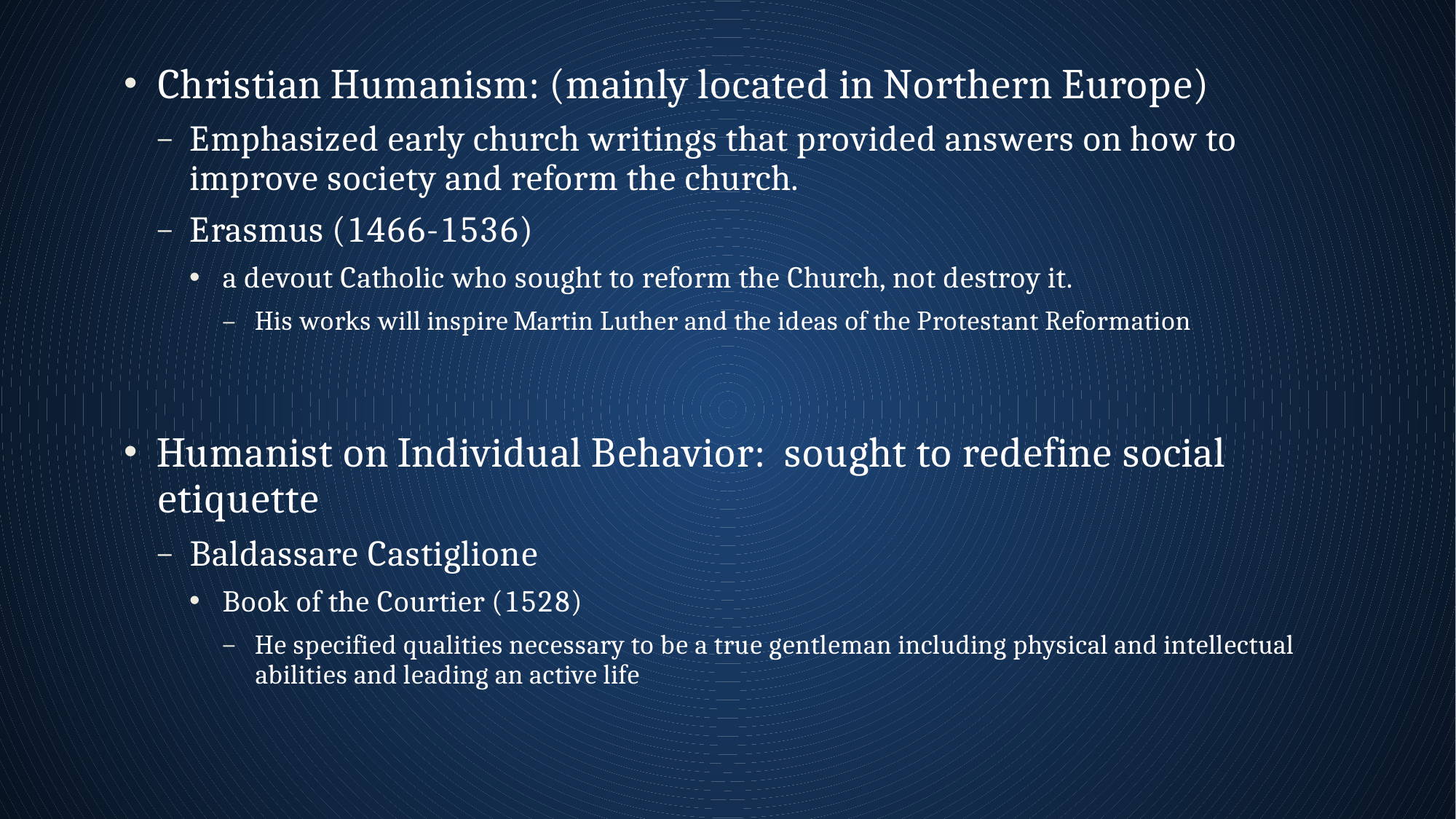

Christian Humanism: (mainly located in Northern Europe)
Emphasized early church writings that provided answers on how to improve society and reform the church.
Erasmus (1466-1536)
a devout Catholic who sought to reform the Church, not destroy it.
His works will inspire Martin Luther and the ideas of the Protestant Reformation

Humanist on Individual Behavior:  sought to redefine social etiquette
Baldassare Castiglione
Book of the Courtier (1528)
He specified qualities necessary to be a true gentleman including physical and intellectual abilities and leading an active life